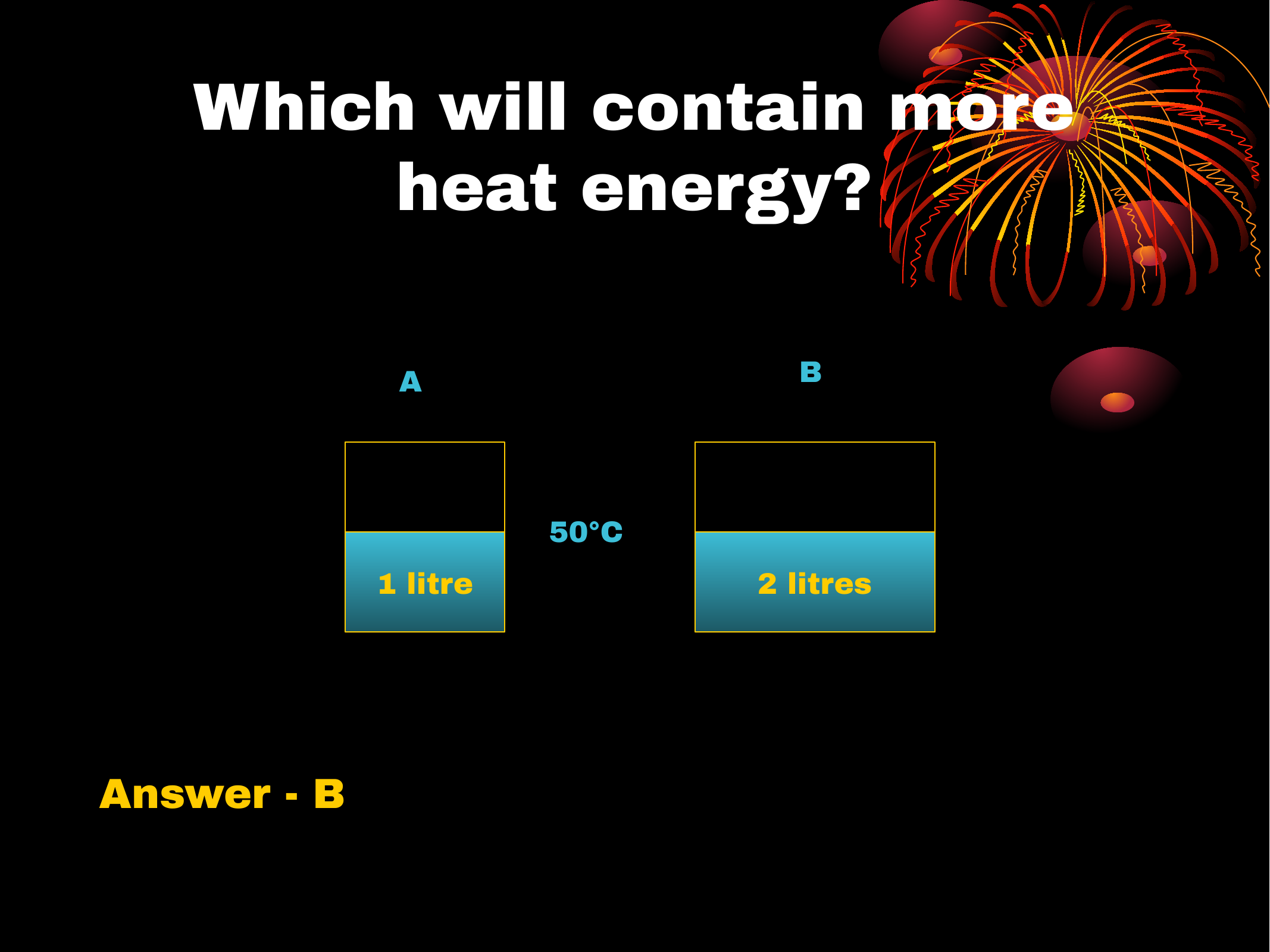

# Which will contain more heat energy?
B
A

50°C

1 litre

2 litres
Answer - B